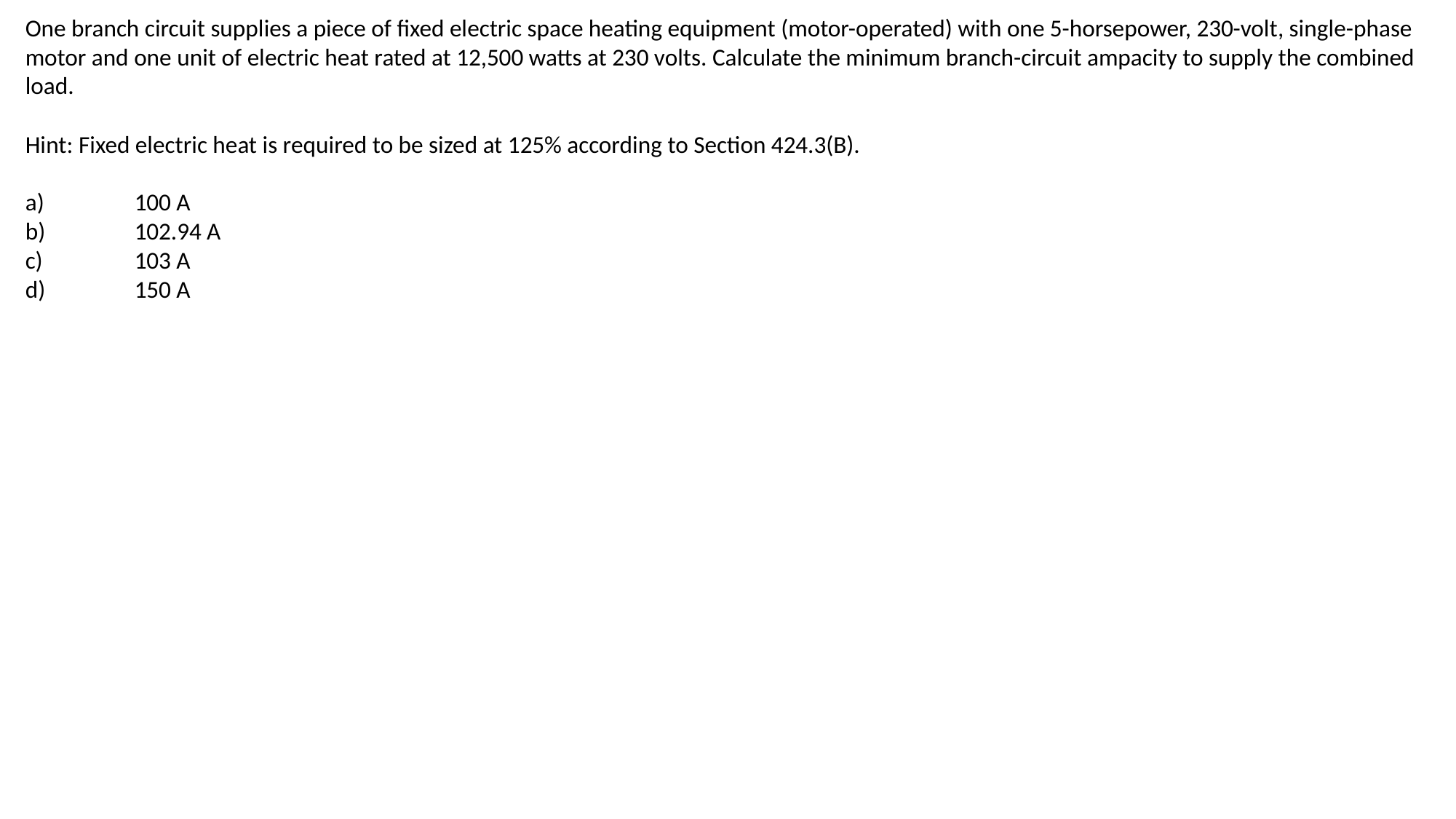

One branch circuit supplies a piece of fixed electric space heating equipment (motor-operated) with one 5-horsepower, 230-volt, single-phase motor and one unit of electric heat rated at 12,500 watts at 230 volts. Calculate the minimum branch-circuit ampacity to supply the combined load.

Hint: Fixed electric heat is required to be sized at 125% according to Section 424.3(B).

a)	100 A
b)	102.94 A
c)	103 A
d)	150 A